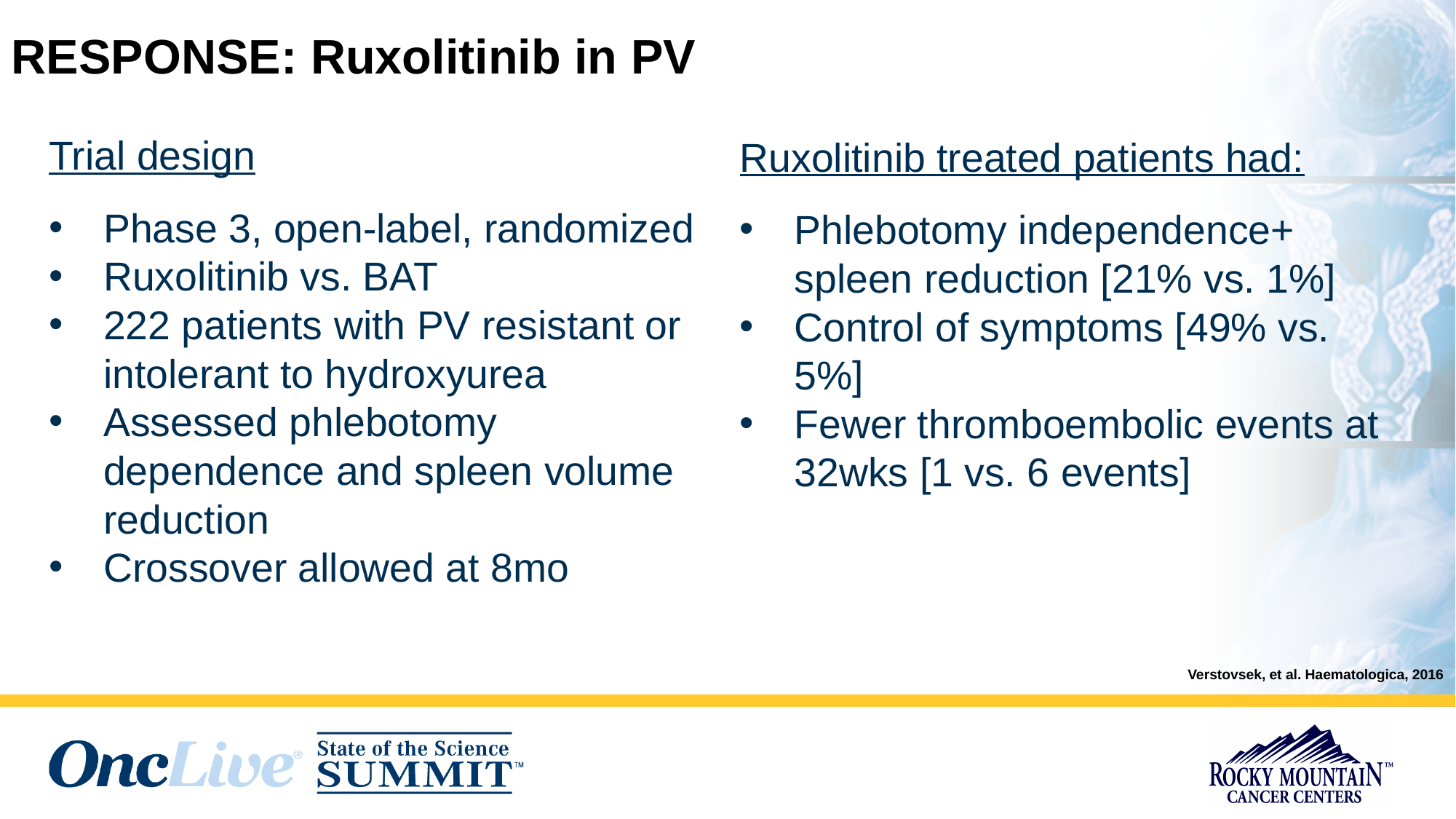

# RESPONSE: Ruxolitinib in PV
Trial design

Phase 3, open-label, randomized
Ruxolitinib vs. BAT
222 patients with PV resistant or intolerant to hydroxyurea
Assessed phlebotomy dependence and spleen volume reduction
Crossover allowed at 8mo
Ruxolitinib treated patients had:

Phlebotomy independence+ spleen reduction [21% vs. 1%]
Control of symptoms [49% vs. 5%]
Fewer thromboembolic events at 32wks [1 vs. 6 events]
Verstovsek, et al. Haematologica, 2016